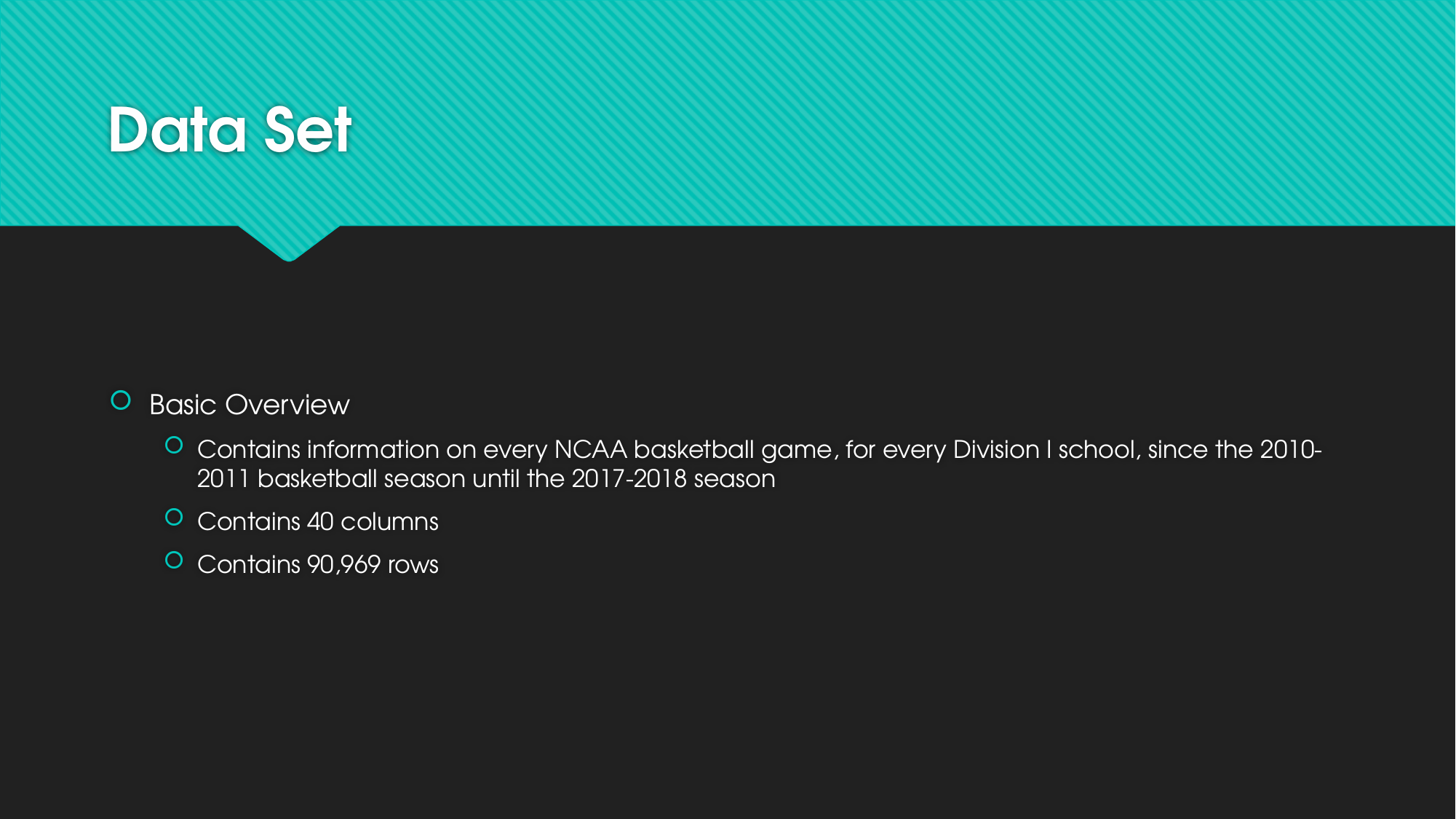

# Data Set
Basic Overview
Contains information on every NCAA basketball game, for every Division I school, since the 2010-2011 basketball season until the 2017-2018 season
Contains 40 columns
Contains 90,969 rows